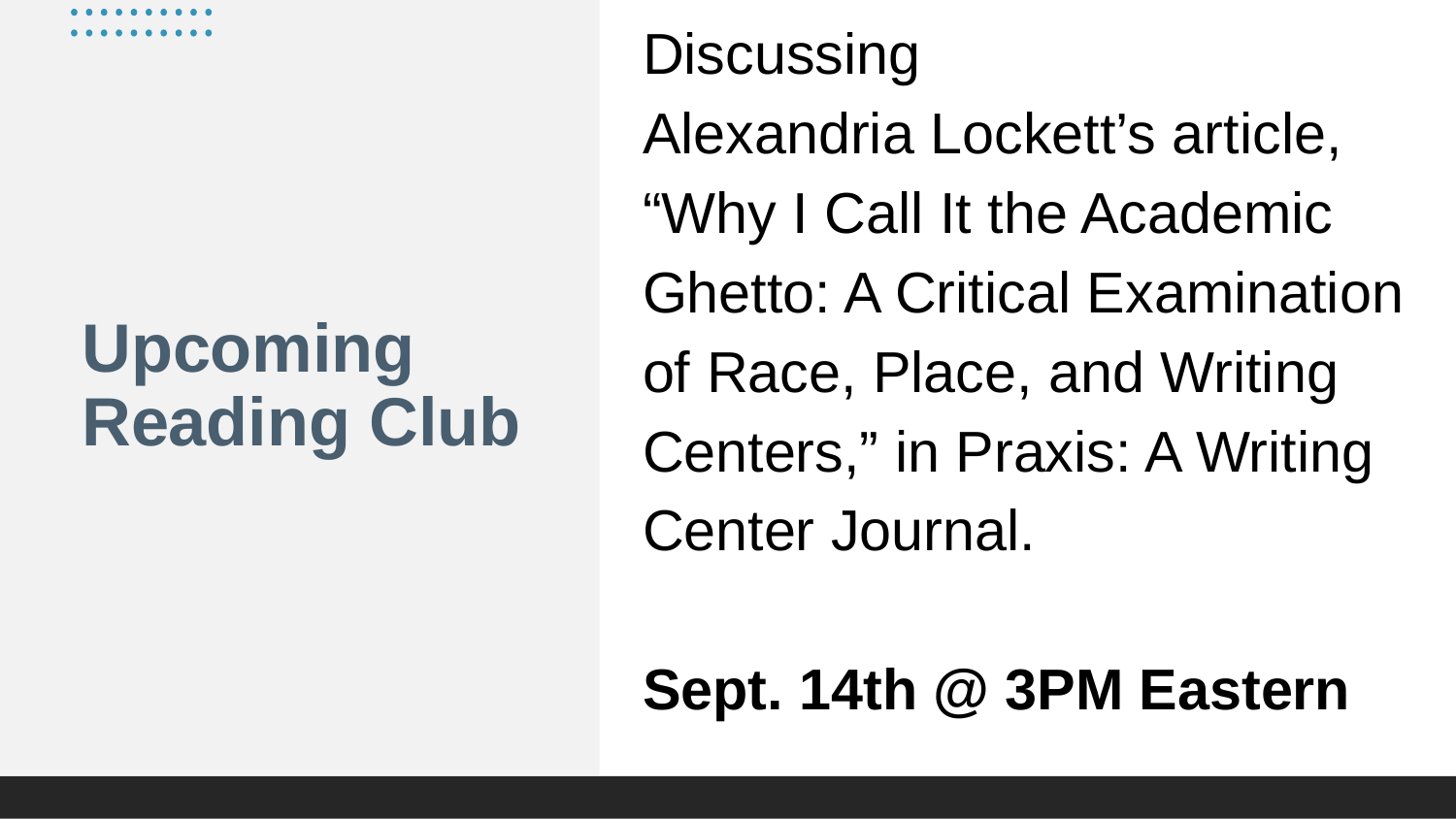

Discussing
Alexandria Lockett’s article, “Why I Call It the Academic Ghetto: A Critical Examination of Race, Place, and Writing Centers,” in Praxis: A Writing Center Journal.

Sept. 14th @ 3PM Eastern

# Upcoming Reading Club